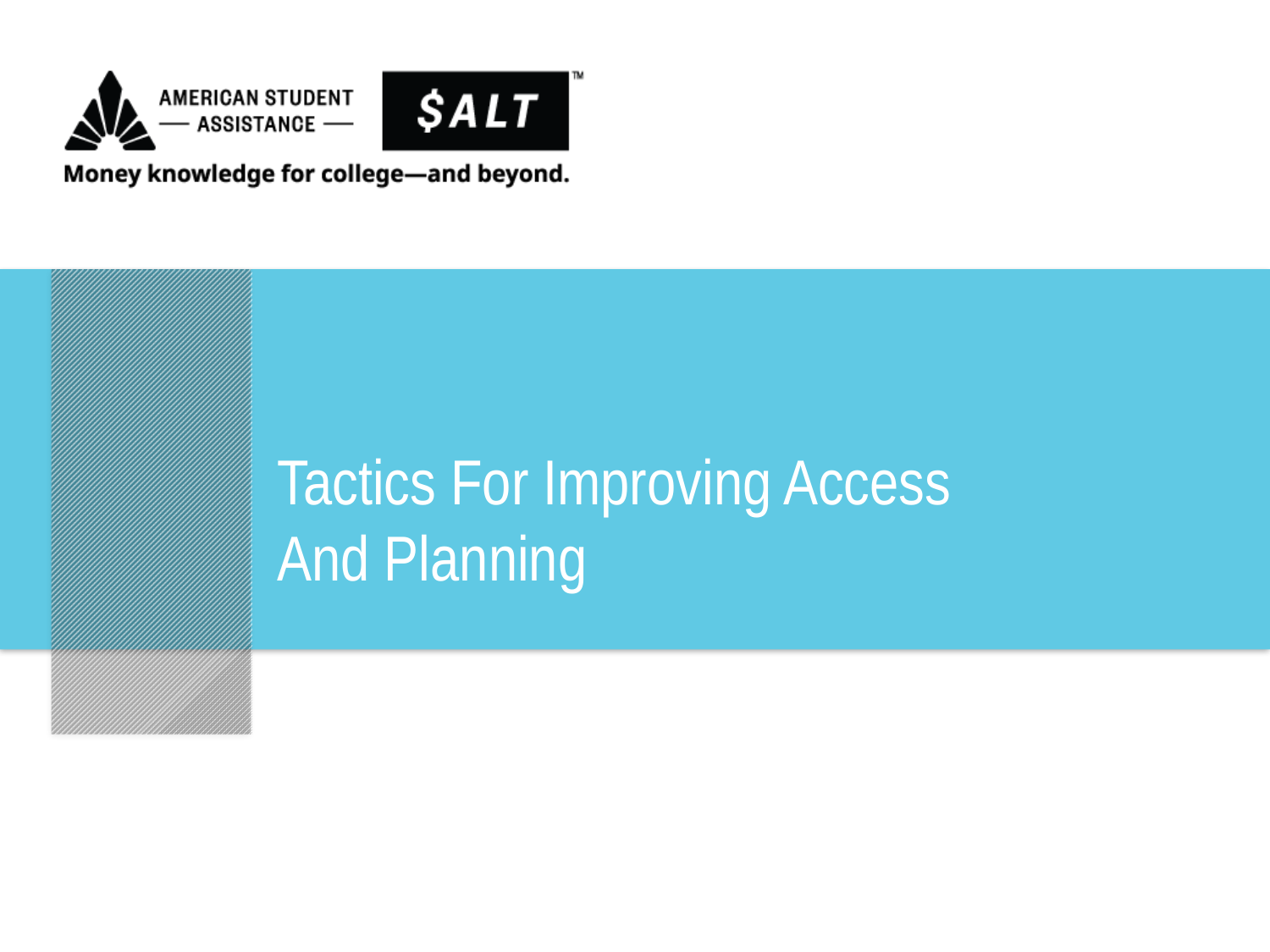

# Tactics For Improving Access And Planning